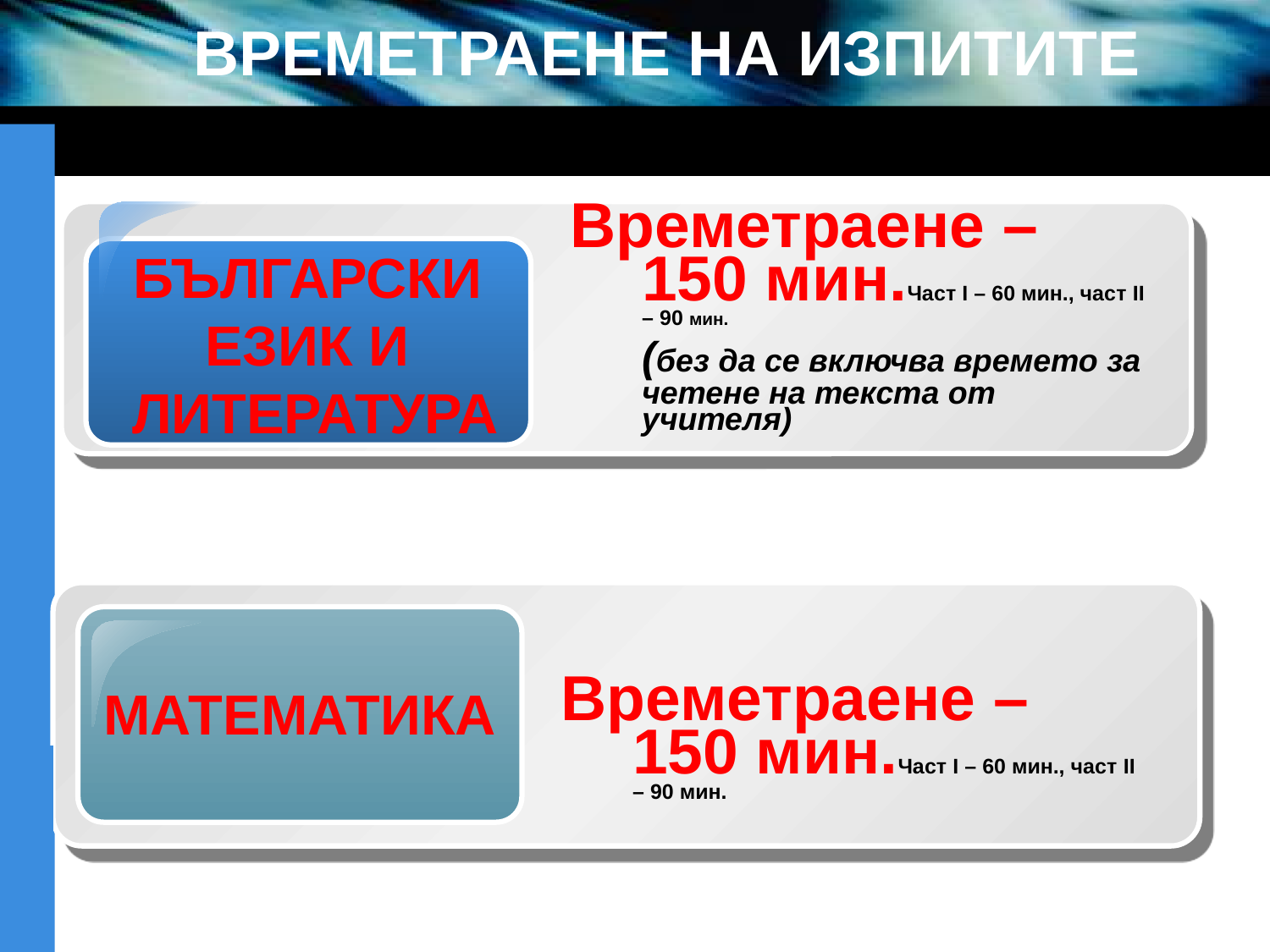

# ВРЕМЕТРАЕНЕ НА ИЗПИТИТЕ
Времетраене – 150 мин.Част I – 60 мин., част II – 90 мин.
 	(без да се включва времето за четене на текста от учителя)

БЪЛГАРСКИ
ЕЗИК И
ЛИТЕРАТУРА

МАТЕМАТИКА
Времетраене – 150 мин.Част I – 60 мин., част II – 90 мин.